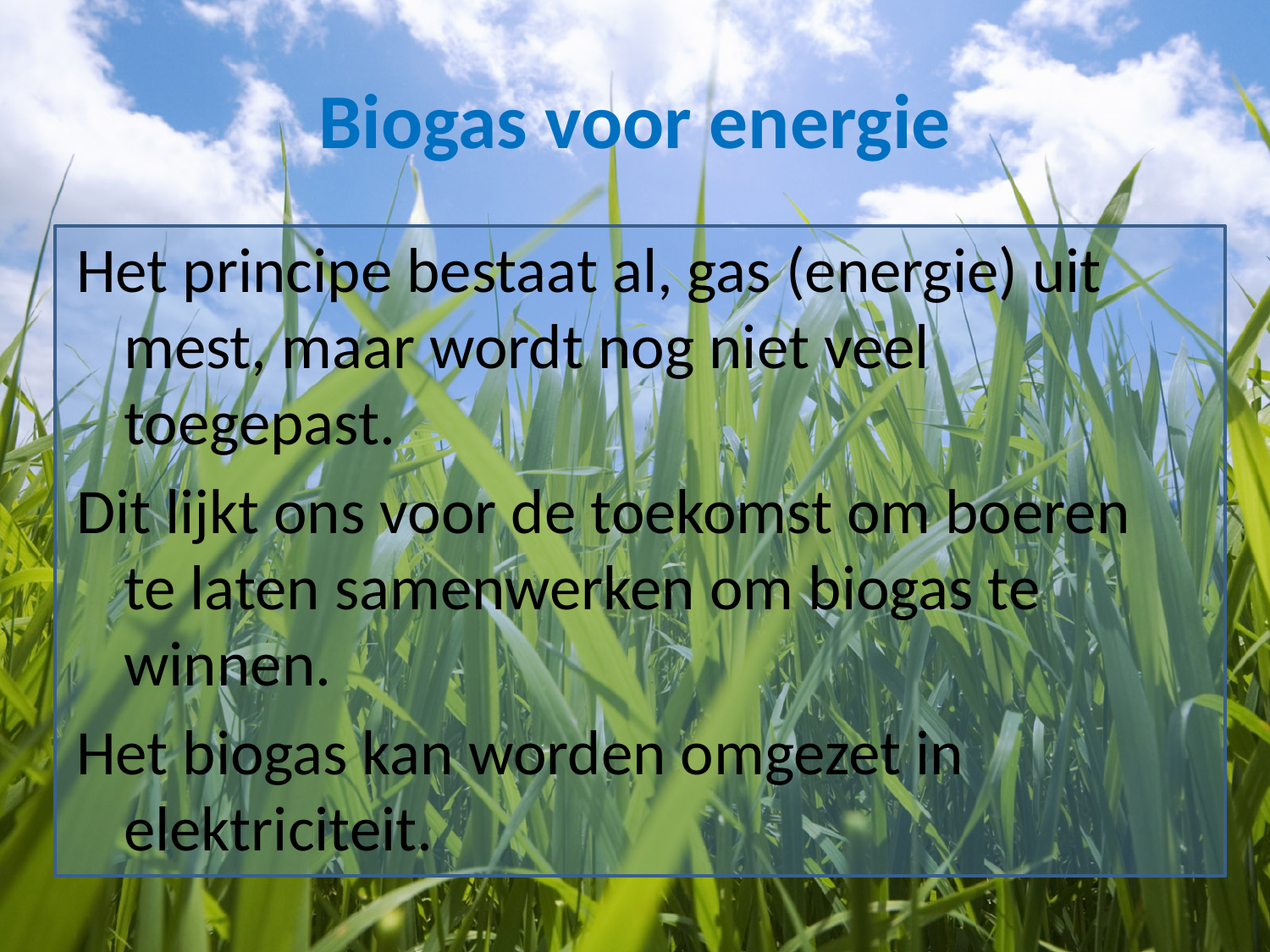

# Biogas voor energie
Het principe bestaat al, gas (energie) uit mest, maar wordt nog niet veel toegepast.
Dit lijkt ons voor de toekomst om boeren te laten samenwerken om biogas te winnen.
Het biogas kan worden omgezet in elektriciteit.